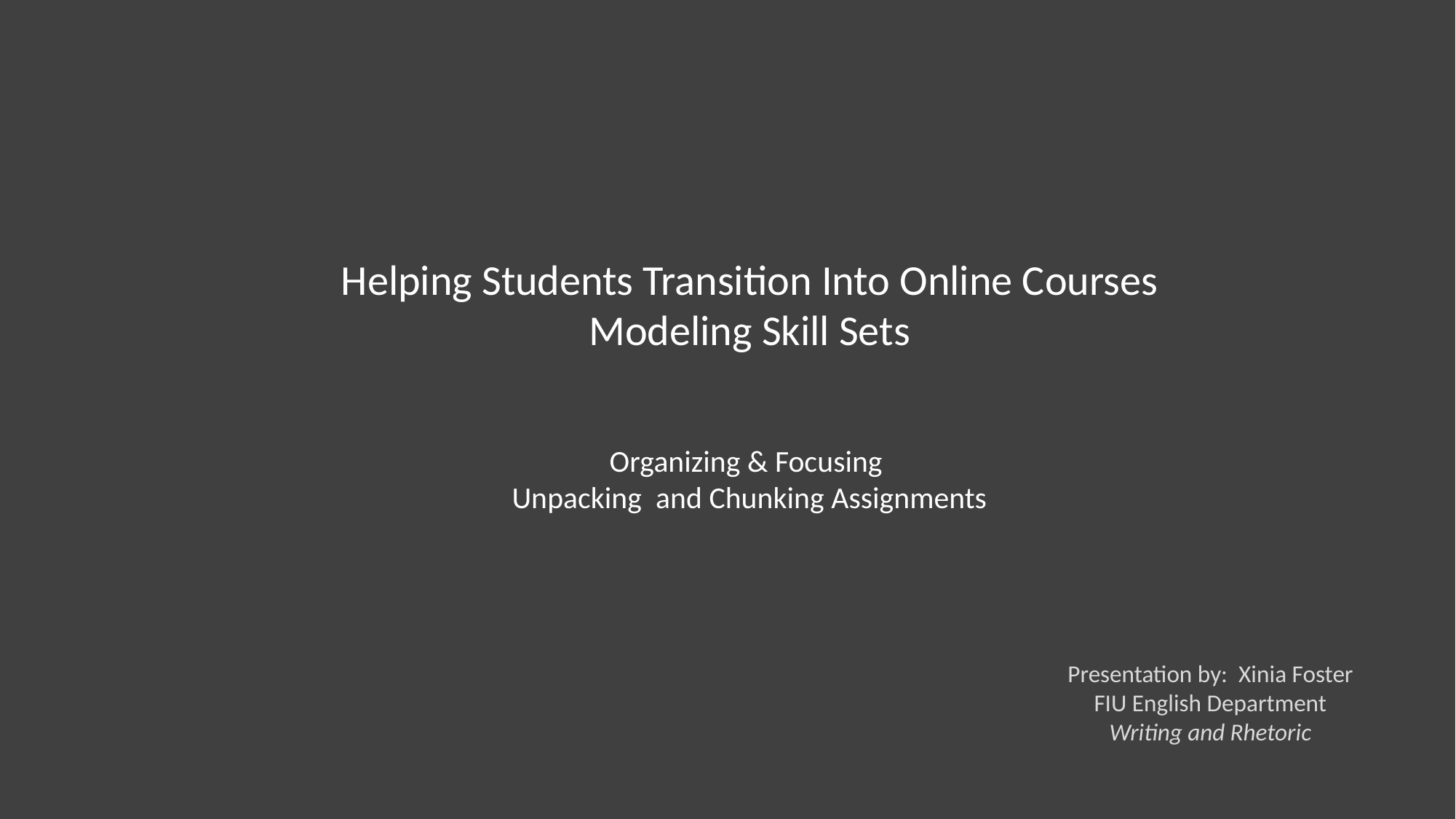

Helping Students Transition Into Online Courses
Modeling Skill Sets

Organizing & Focusing
Unpacking  and Chunking Assignments
Presentation by:  Xinia Foster
FIU English Department
Writing and Rhetoric